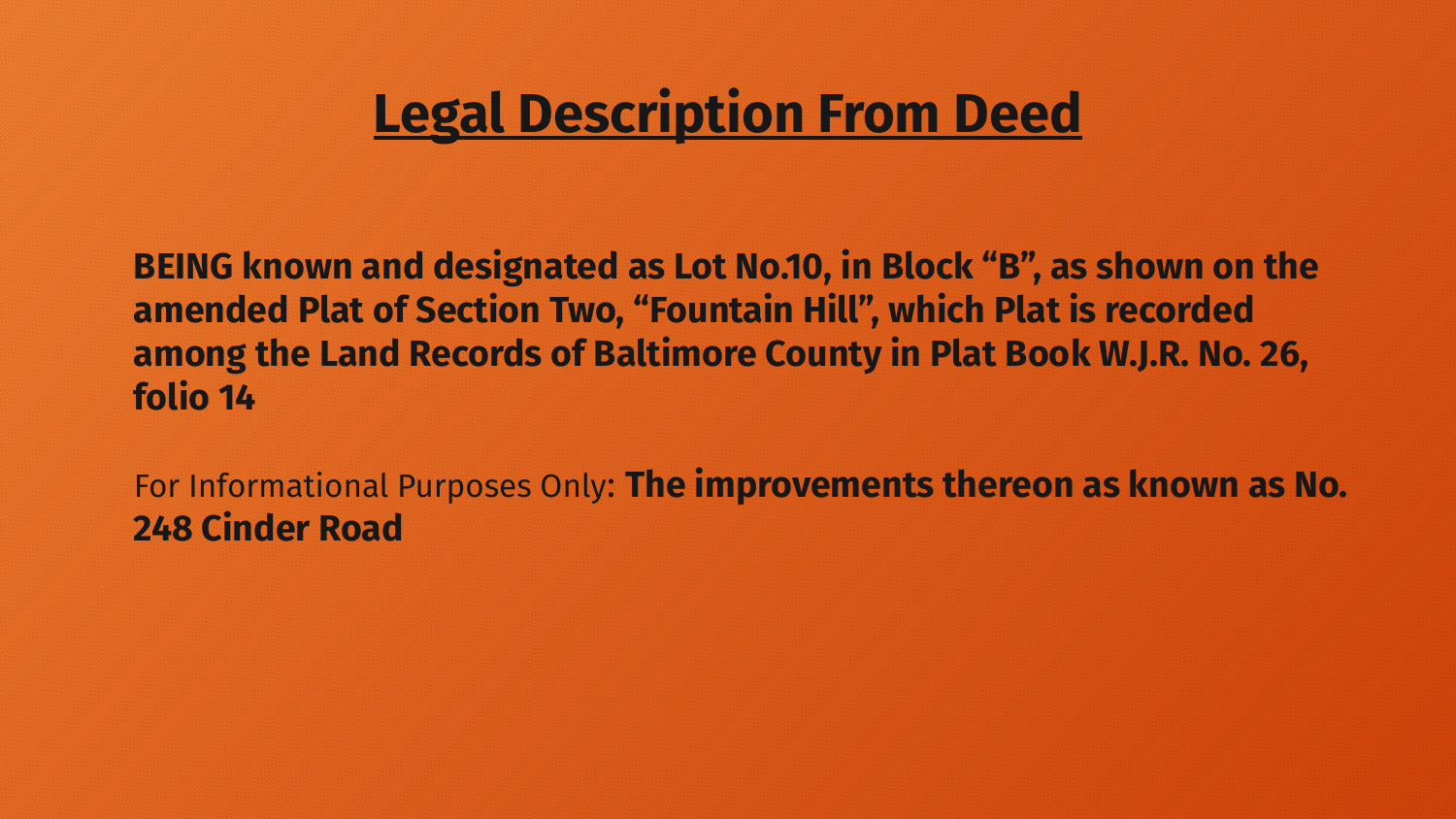

# Legal Description From Deed

BEING known and designated as Lot No.10, in Block “B”, as shown on the amended Plat of Section Two, “Fountain Hill”, which Plat is recorded among the Land Records of Baltimore County in Plat Book W.J.R. No. 26, folio 14

For Informational Purposes Only: The improvements thereon as known as No. 248 Cinder Road